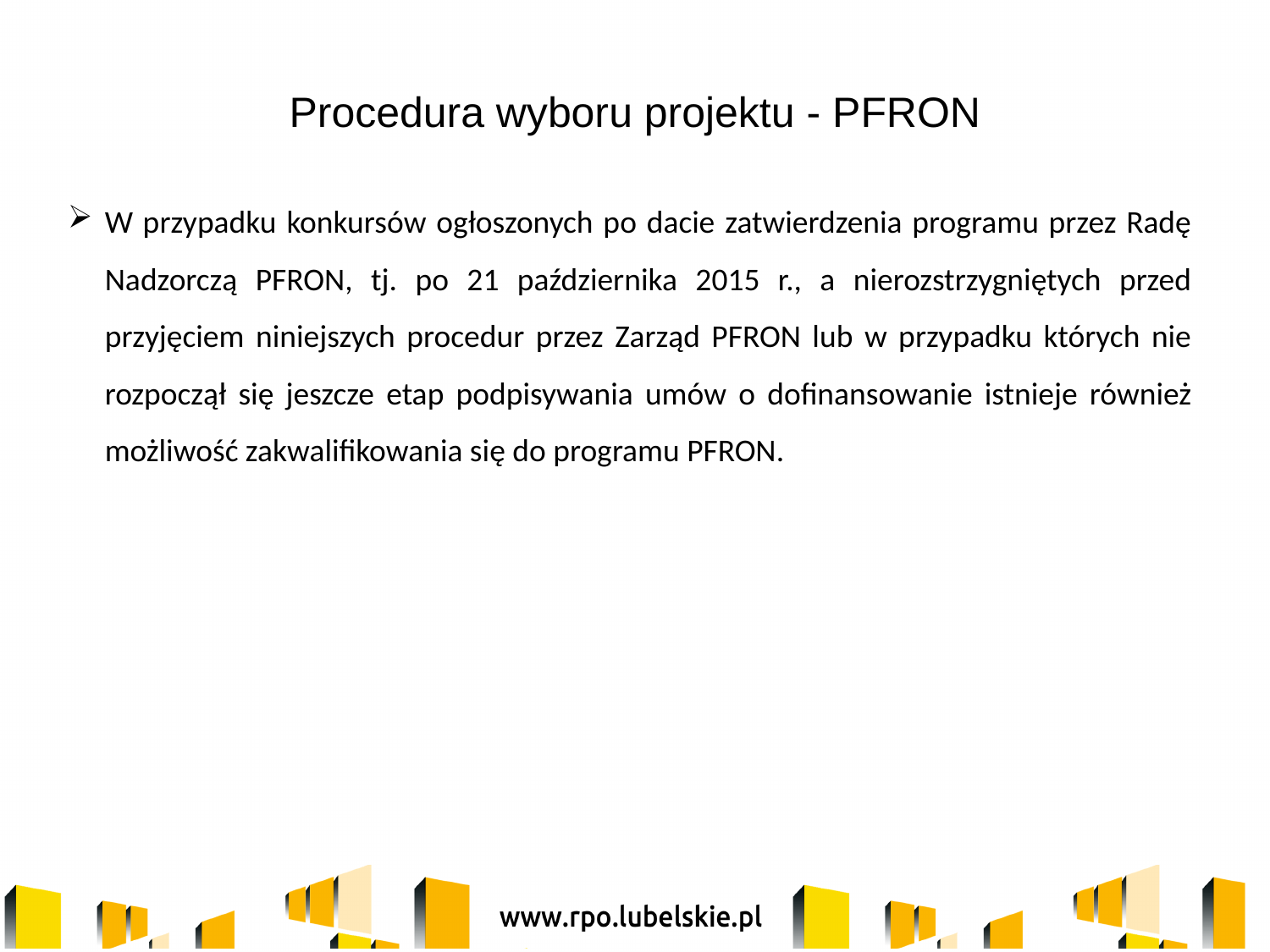

# Procedura wyboru projektu - PFRON
W przypadku konkursów ogłoszonych po dacie zatwierdzenia programu przez Radę Nadzorczą PFRON, tj. po 21 października 2015 r., a nierozstrzygniętych przed przyjęciem niniejszych procedur przez Zarząd PFRON lub w przypadku których nie rozpoczął się jeszcze etap podpisywania umów o dofinansowanie istnieje również możliwość zakwalifikowania się do programu PFRON.